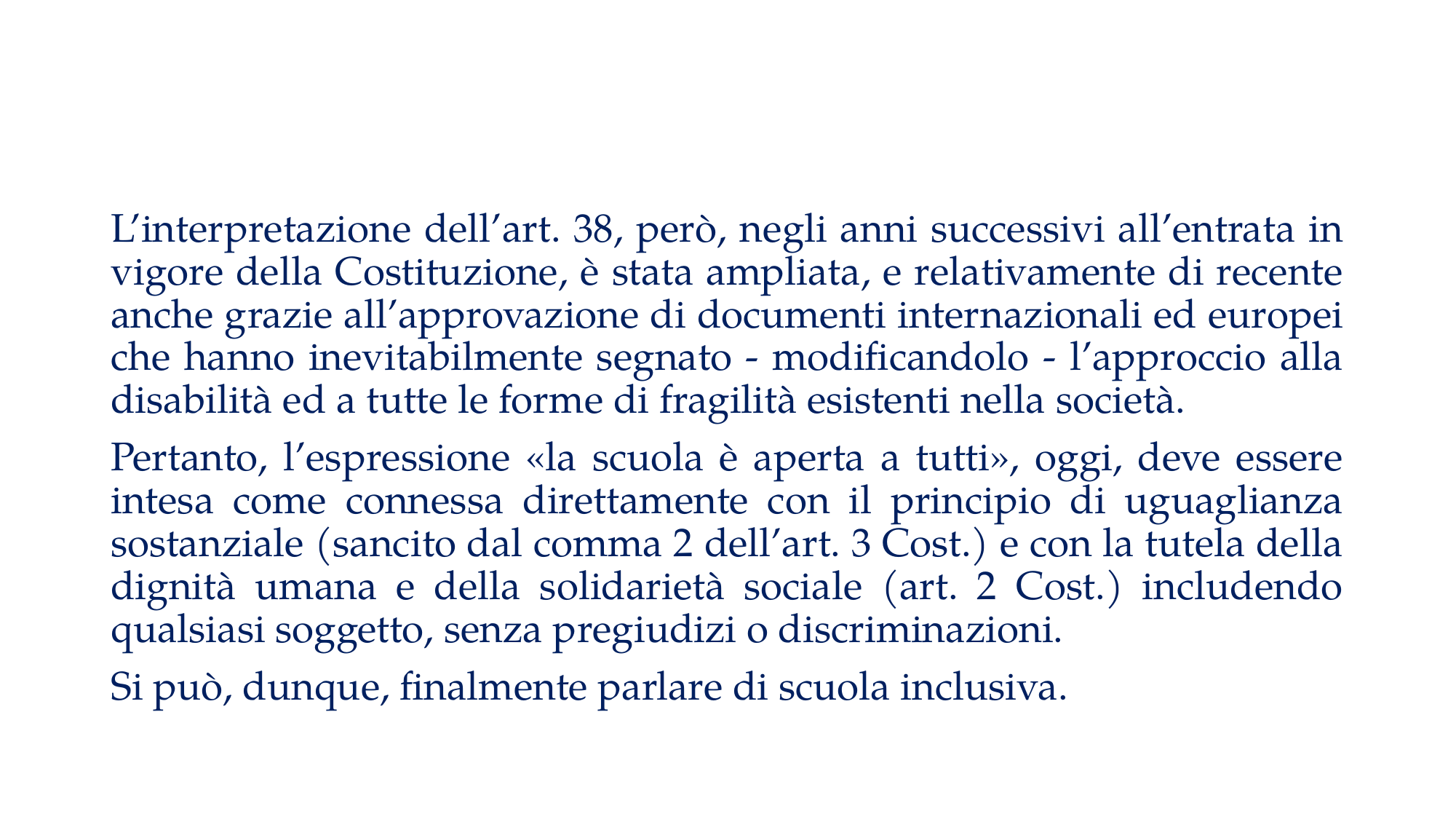

L’interpretazione dell’art. 38, però, negli anni successivi all’entrata in vigore della Costituzione, è stata ampliata, e relativamente di recente anche grazie all’approvazione di documenti internazionali ed europei che hanno inevitabilmente segnato - modificandolo - l’approccio alla disabilità ed a tutte le forme di fragilità esistenti nella società.
Pertanto, l’espressione «la scuola è aperta a tutti», oggi, deve essere intesa come connessa direttamente con il principio di uguaglianza sostanziale (sancito dal comma 2 dell’art. 3 Cost.) e con la tutela della dignità umana e della solidarietà sociale (art. 2 Cost.) includendo qualsiasi soggetto, senza pregiudizi o discriminazioni.
Si può, dunque, finalmente parlare di scuola inclusiva.